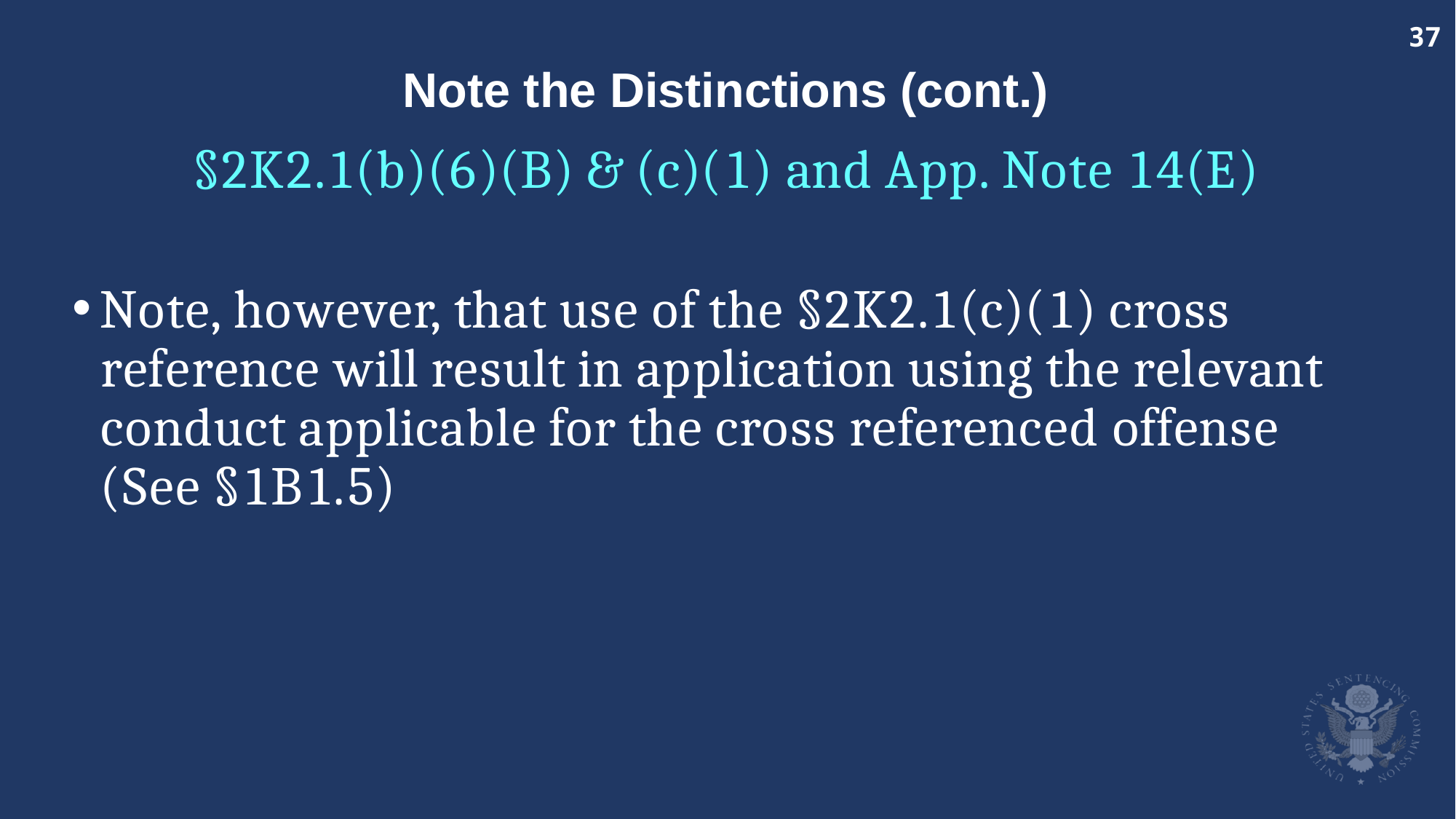

# Note the Distinctions (cont.)
§2K2.1(b)(6)(B) & (c)(1) and App. Note 14(E)
Note, however, that use of the §2K2.1(c)(1) cross reference will result in application using the relevant conduct applicable for the cross referenced offense (See §1B1.5)